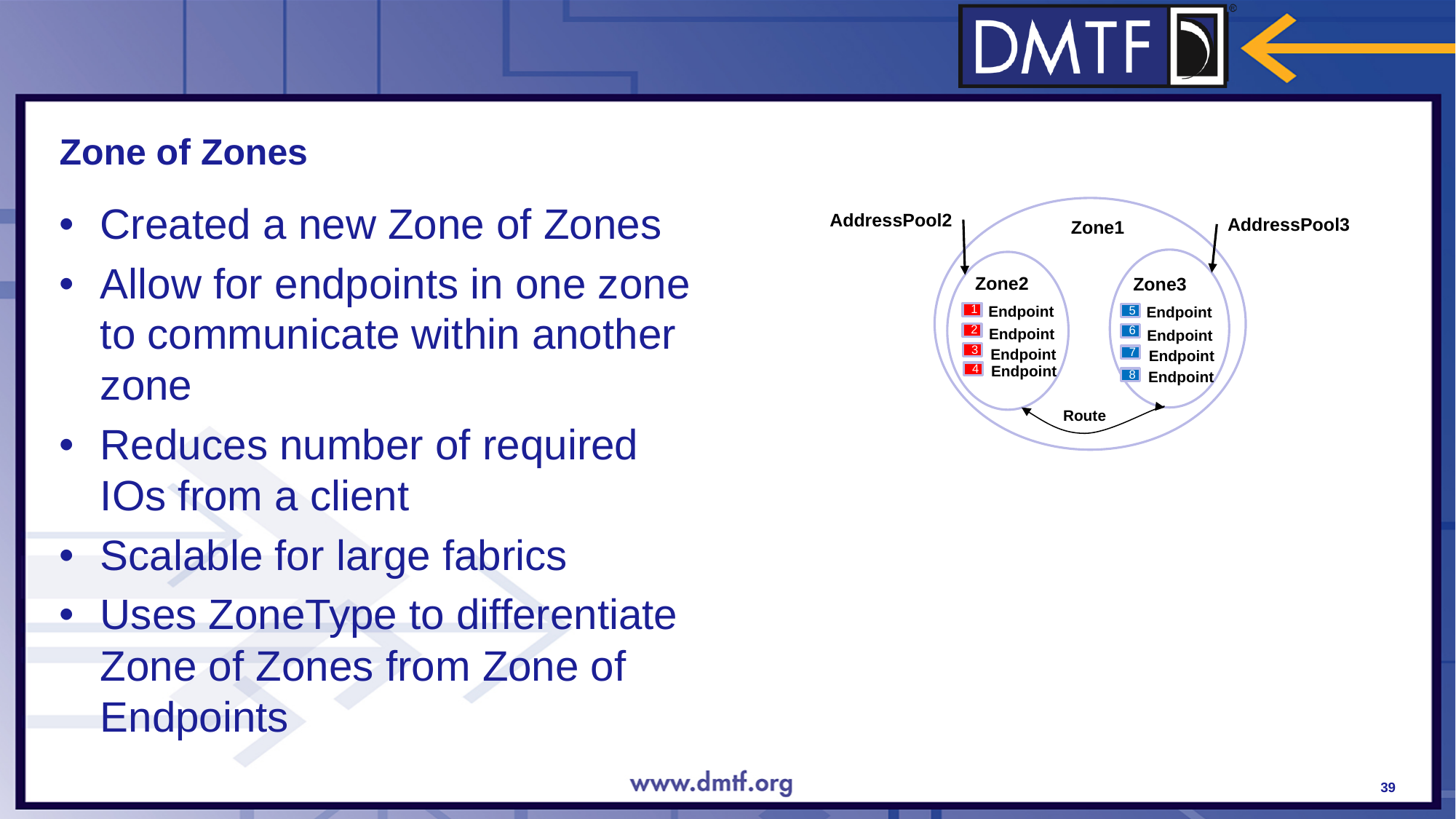

# Zone of Zones
Created a new Zone of Zones
Allow for endpoints in one zone to communicate within another zone
Reduces number of required IOs from a client
Scalable for large fabrics
Uses ZoneType to differentiate Zone of Zones from Zone of Endpoints

AddressPool2
AddressPool3
Zone1

Zone2
Zone3
Endpoint
Endpoint
1
5
Endpoint
Endpoint
2
6
Endpoint
Endpoint
3
7
Endpoint
Endpoint
4
8
Route

39